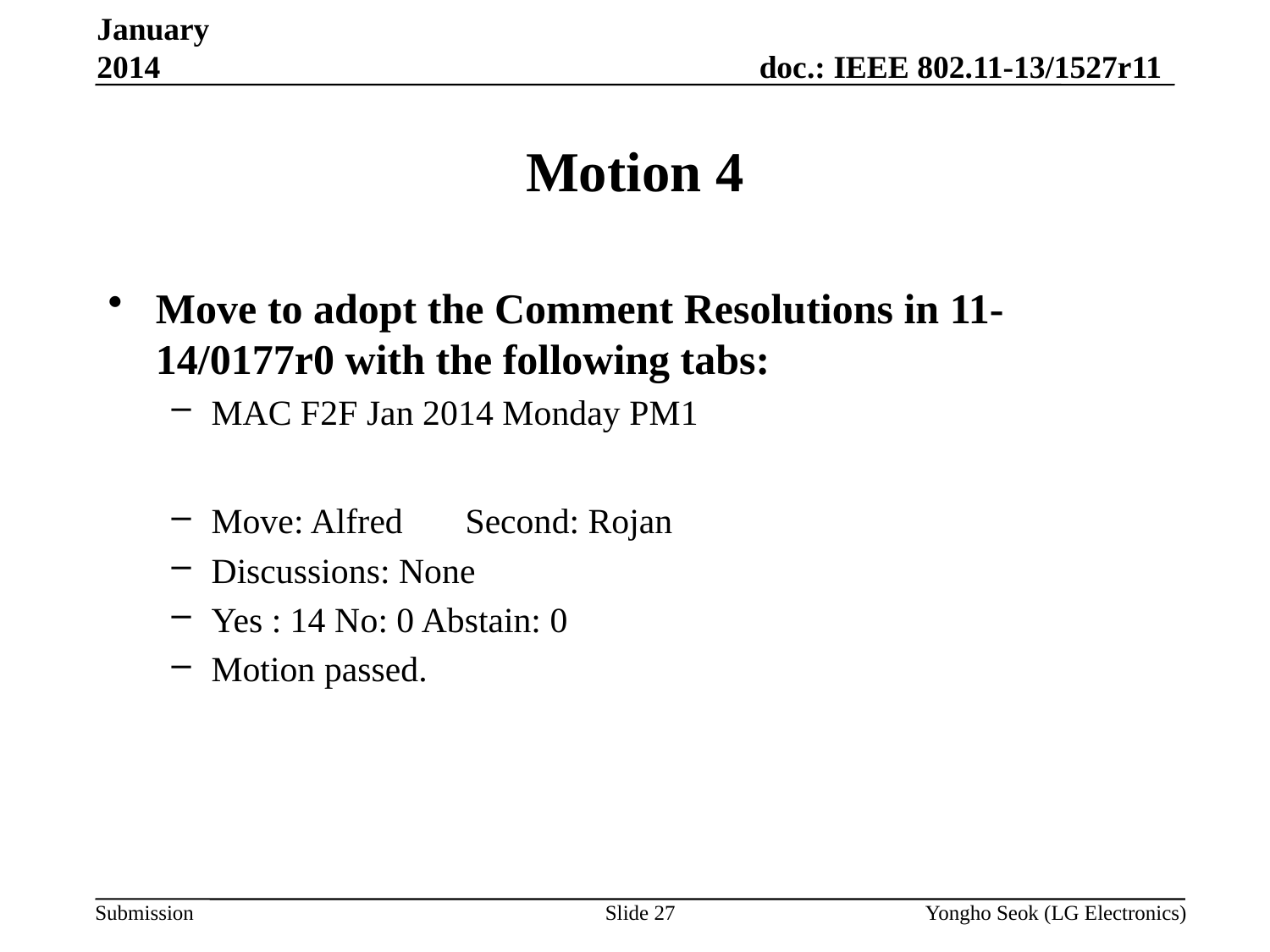

January 2014
# Motion 4
Move to adopt the Comment Resolutions in 11-14/0177r0 with the following tabs:
MAC F2F Jan 2014 Monday PM1

Move: Alfred	Second: Rojan
Discussions: None
Yes : 14 No: 0 Abstain: 0
Motion passed.
Slide 27
Yongho Seok (LG Electronics)